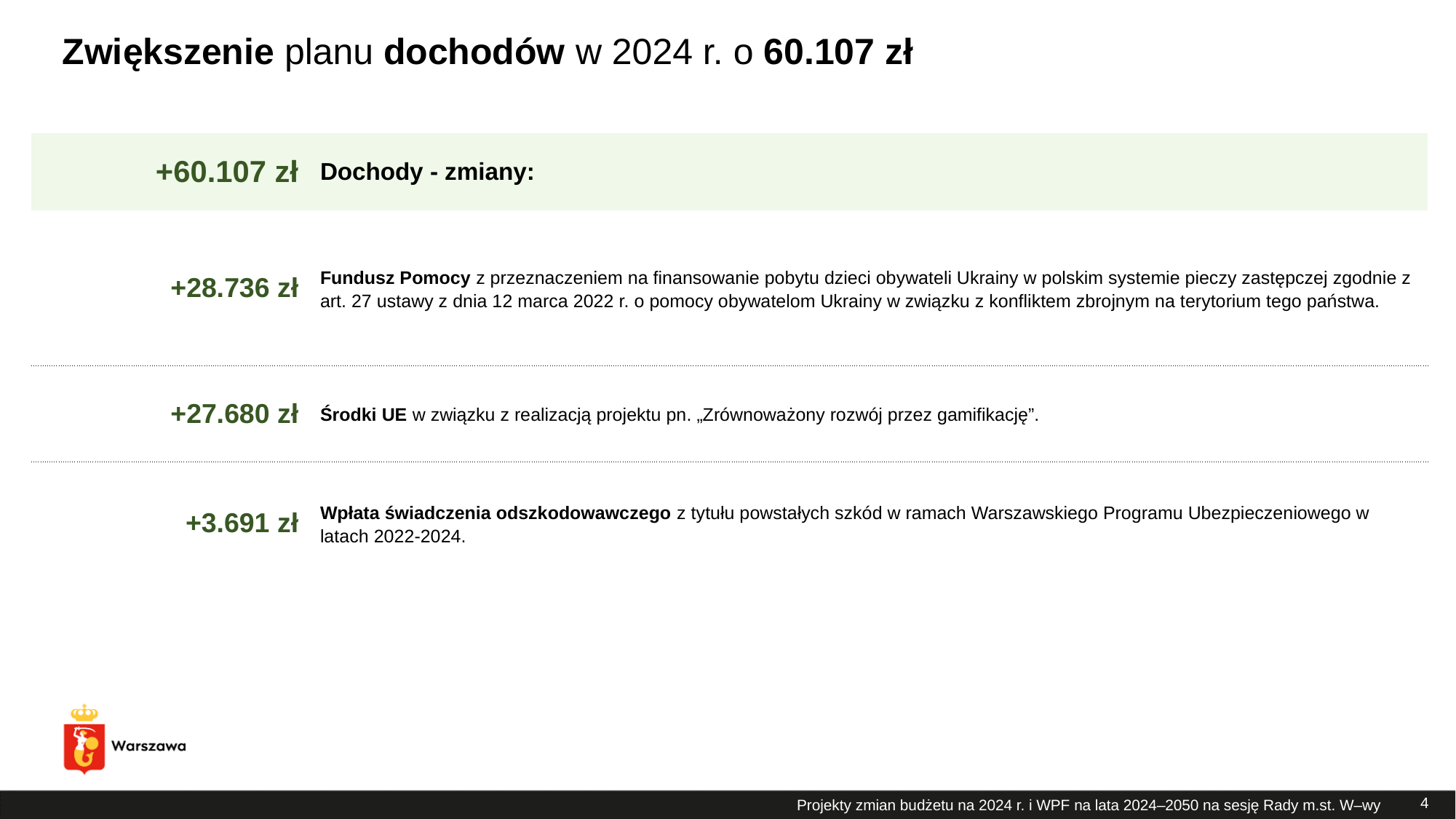

# Zwiększenie planu dochodów w 2024 r. o 60.107 zł
CZĘŚĆ OGÓLNOMIEJSKA:  +919,1 mln zł
| +60.107 zł | Dochody - zmiany: |
| --- | --- |
| +28.736 zł | Fundusz Pomocy z przeznaczeniem na finansowanie pobytu dzieci obywateli Ukrainy w polskim systemie pieczy zastępczej zgodnie z art. 27 ustawy z dnia 12 marca 2022 r. o pomocy obywatelom Ukrainy w związku z konfliktem zbrojnym na terytorium tego państwa. |
| +27.680 zł | Środki UE w związku z realizacją projektu pn. „Zrównoważony rozwój przez gamifikację”. |
| +3.691 zł | Wpłata świadczenia odszkodowawczego z tytułu powstałych szkód w ramach Warszawskiego Programu Ubezpieczeniowego w latach 2022-2024. |
4
Projekty zmian budżetu na 2024 r. i WPF na lata 2024–2050 na sesję Rady m.st. W–wy